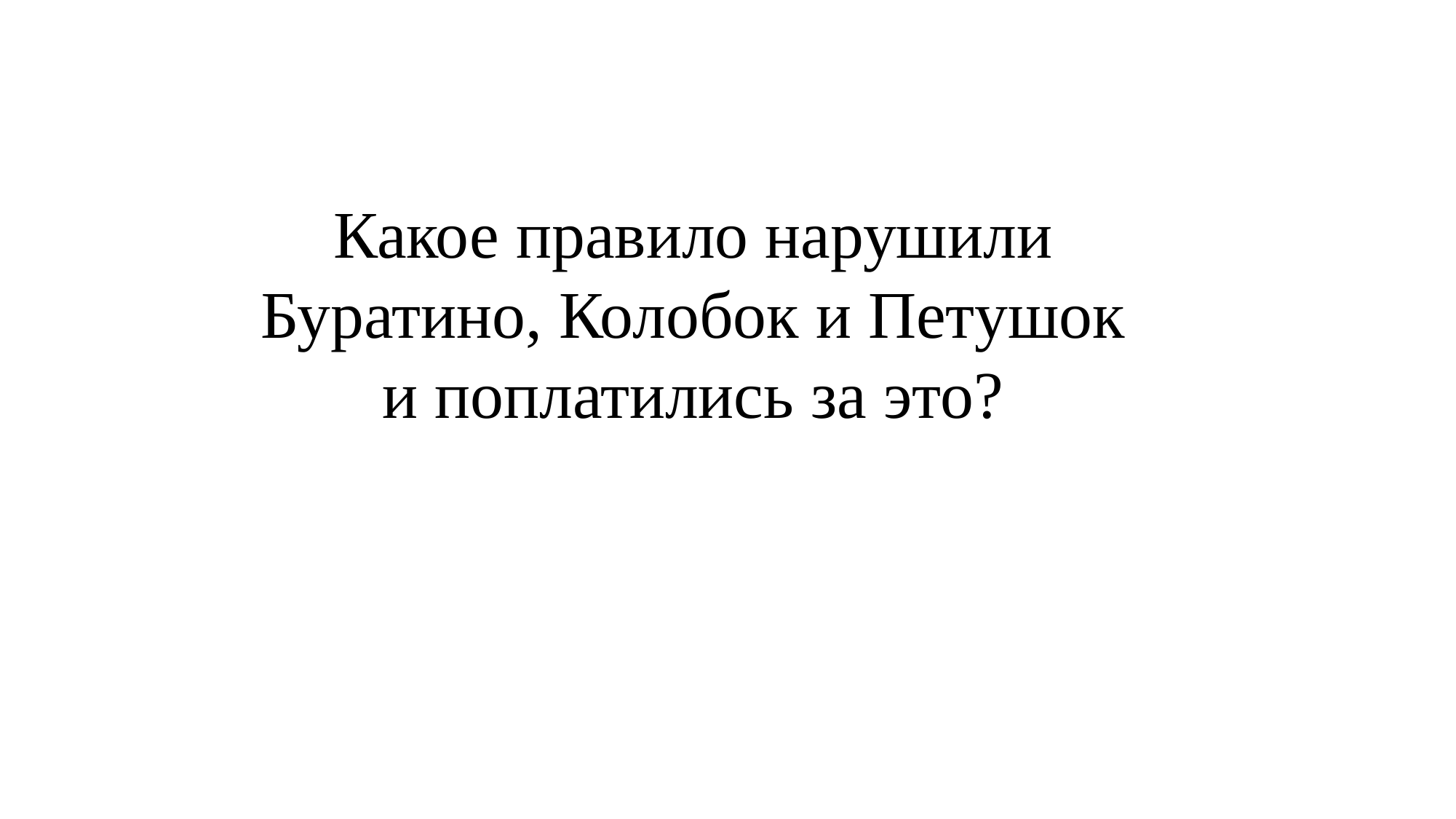

Какое правило нарушили Буратино, Колобок и Петушок и поплатились за это?